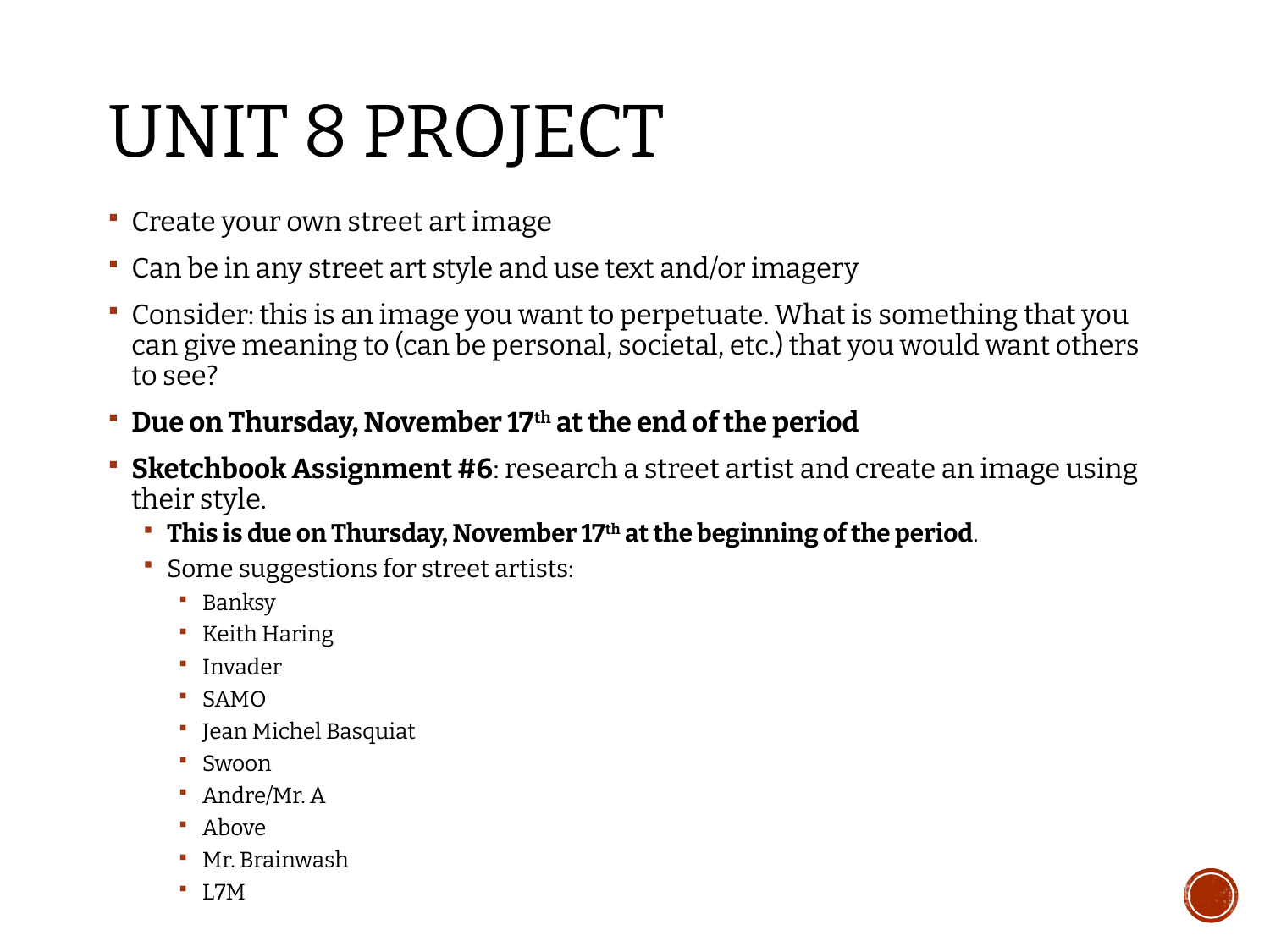

# Unit 8 Project
Create your own street art image
Can be in any street art style and use text and/or imagery
Consider: this is an image you want to perpetuate. What is something that you can give meaning to (can be personal, societal, etc.) that you would want others to see?
Due on Thursday, November 17th at the end of the period
Sketchbook Assignment #6: research a street artist and create an image using their style.
This is due on Thursday, November 17th at the beginning of the period.
Some suggestions for street artists:
Banksy
Keith Haring
Invader
SAMO
Jean Michel Basquiat
Swoon
Andre/Mr. A
Above
Mr. Brainwash
L7M